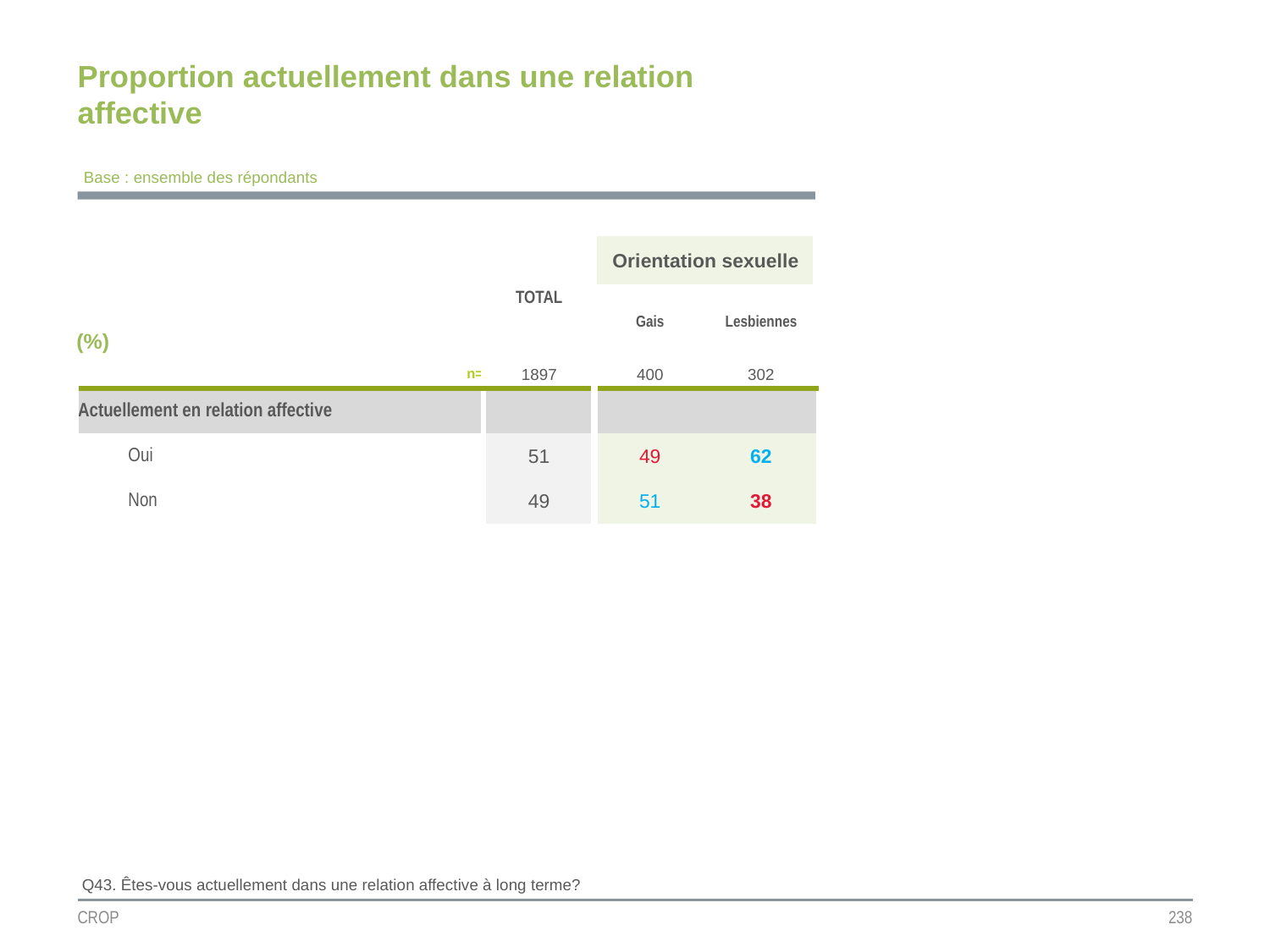

Proportion actuellement dans une relation affective
Base : ensemble des répondants
|  | TOTAL | Orientation sexuelle |  |
| --- | --- | --- | --- |
| (%) |  | Gais | Lesbiennes |
| n= | 1897 | 400 | 302 |
| Actuellement en relation affective |  |  |  |
| Oui | 51 | 49 | 62 |
| Non | 49 | 51 | 38 |
Q43. Êtes-vous actuellement dans une relation affective à long terme?
CROP
238